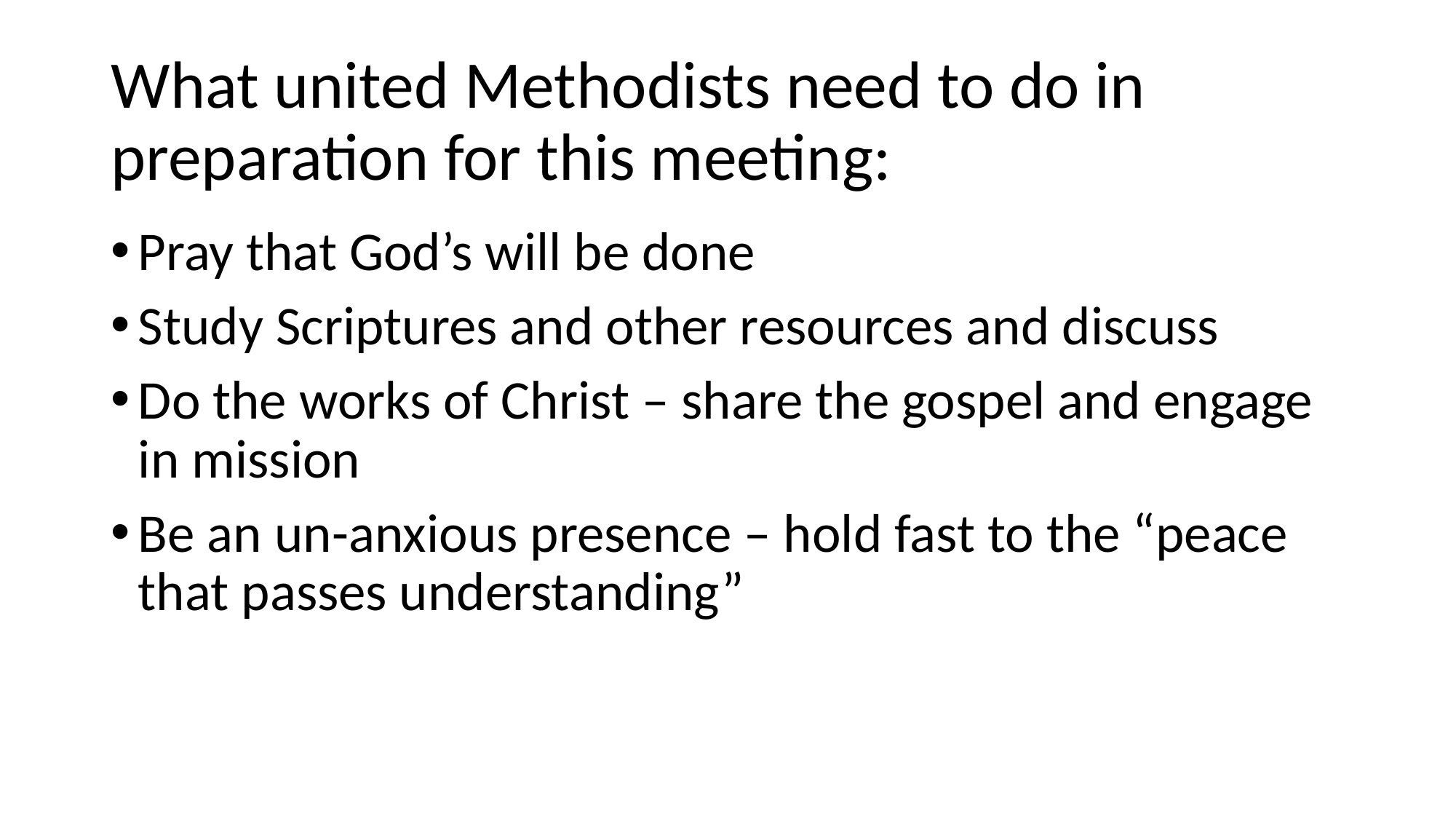

# What united Methodists need to do in preparation for this meeting:
Pray that God’s will be done
Study Scriptures and other resources and discuss
Do the works of Christ – share the gospel and engage in mission
Be an un-anxious presence – hold fast to the “peace that passes understanding”